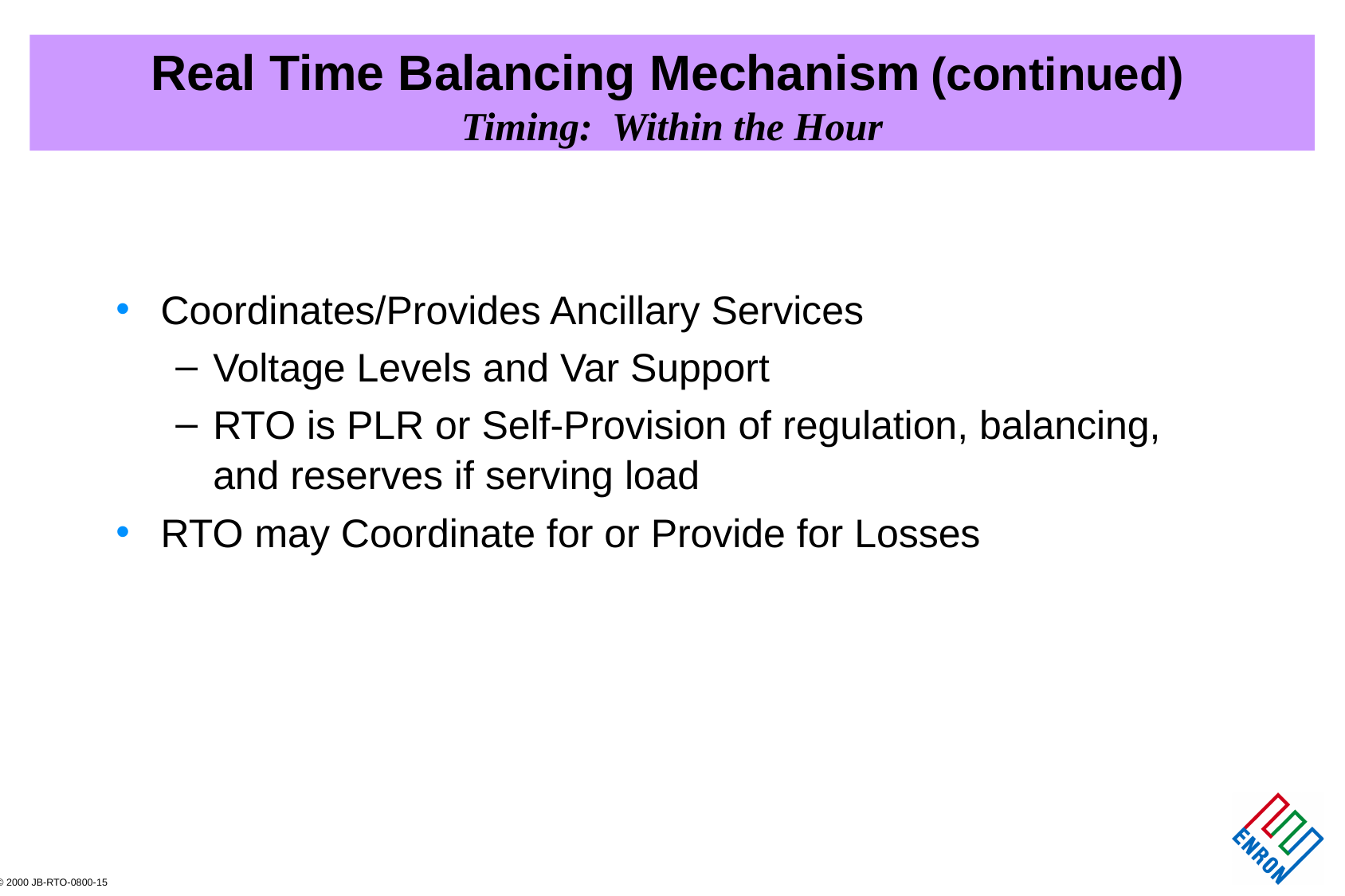

# Real Time Balancing Mechanism (continued) Timing:  Within the Hour

Coordinates/Provides Ancillary Services
Voltage Levels and Var Support
RTO is PLR or Self-Provision of regulation, balancing, and reserves if serving load
RTO may Coordinate for or Provide for Losses